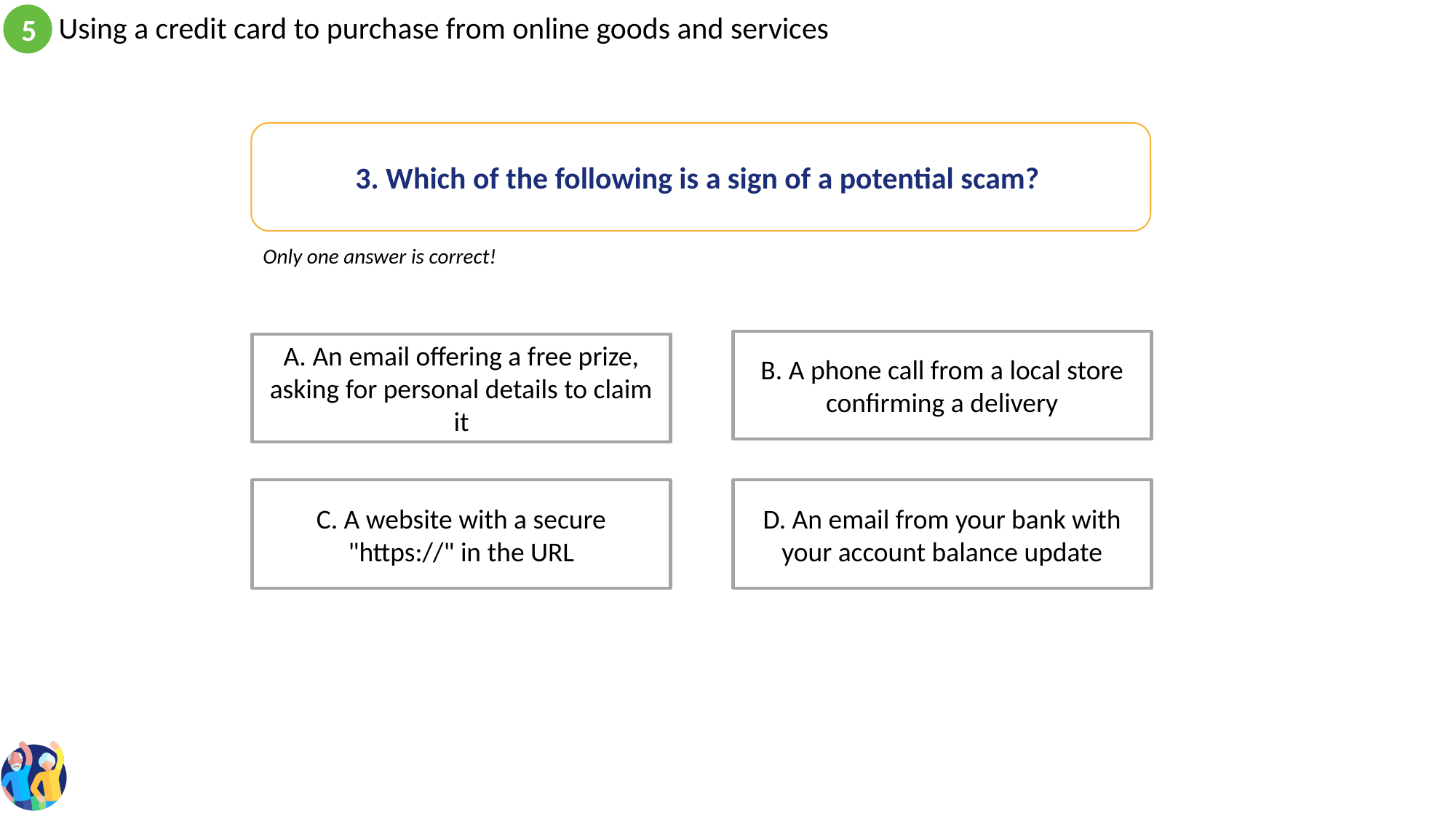

3. Which of the following is a sign of a potential scam?
Only one answer is correct!
B. A phone call from a local store confirming a delivery
A. An email offering a free prize, asking for personal details to claim it
C. A website with a secure "https://" in the URL
D. An email from your bank with your account balance update